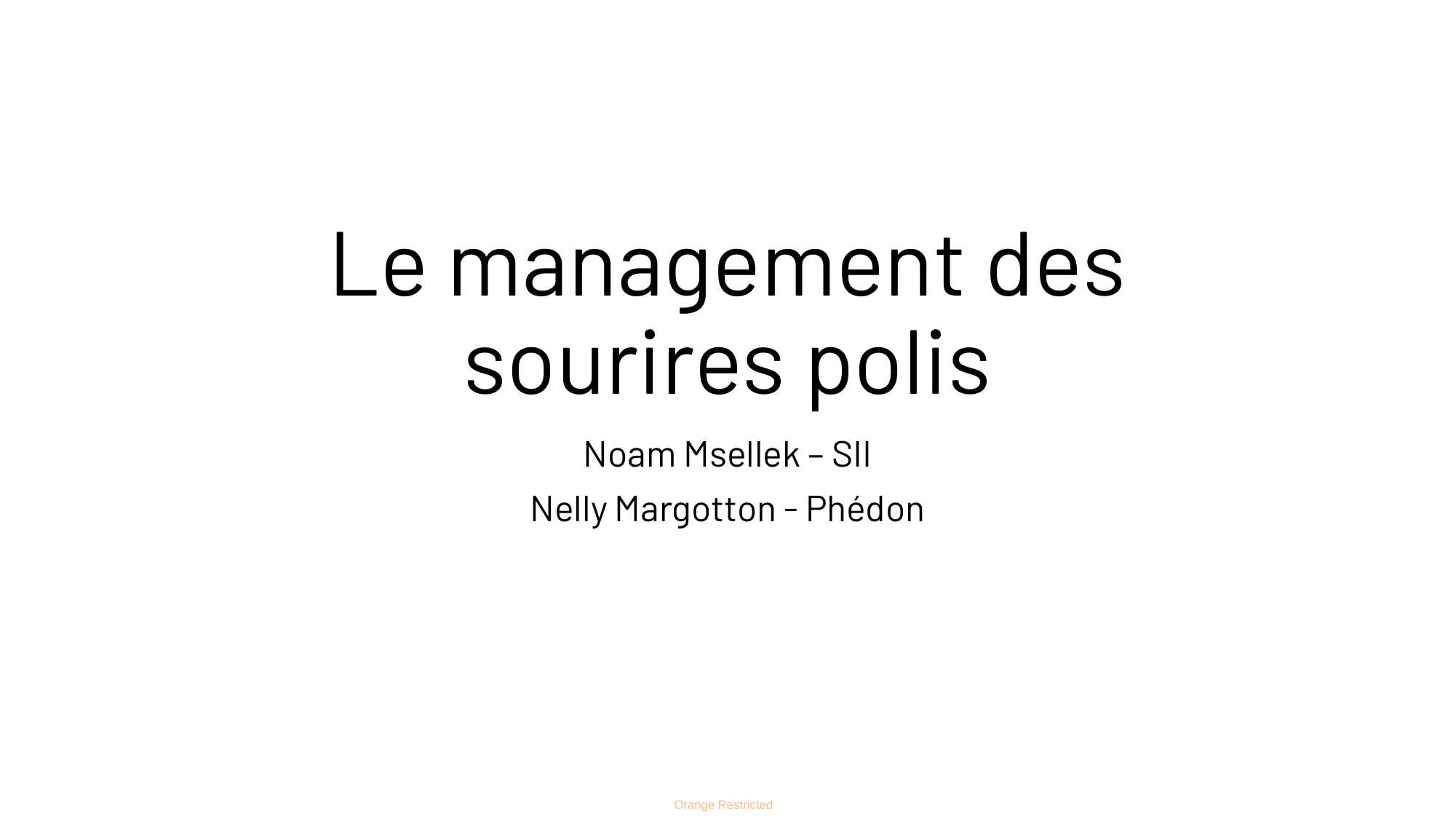

# Le management des sourires polis
Noam Msellek – SII
Nelly Margotton - Phédon